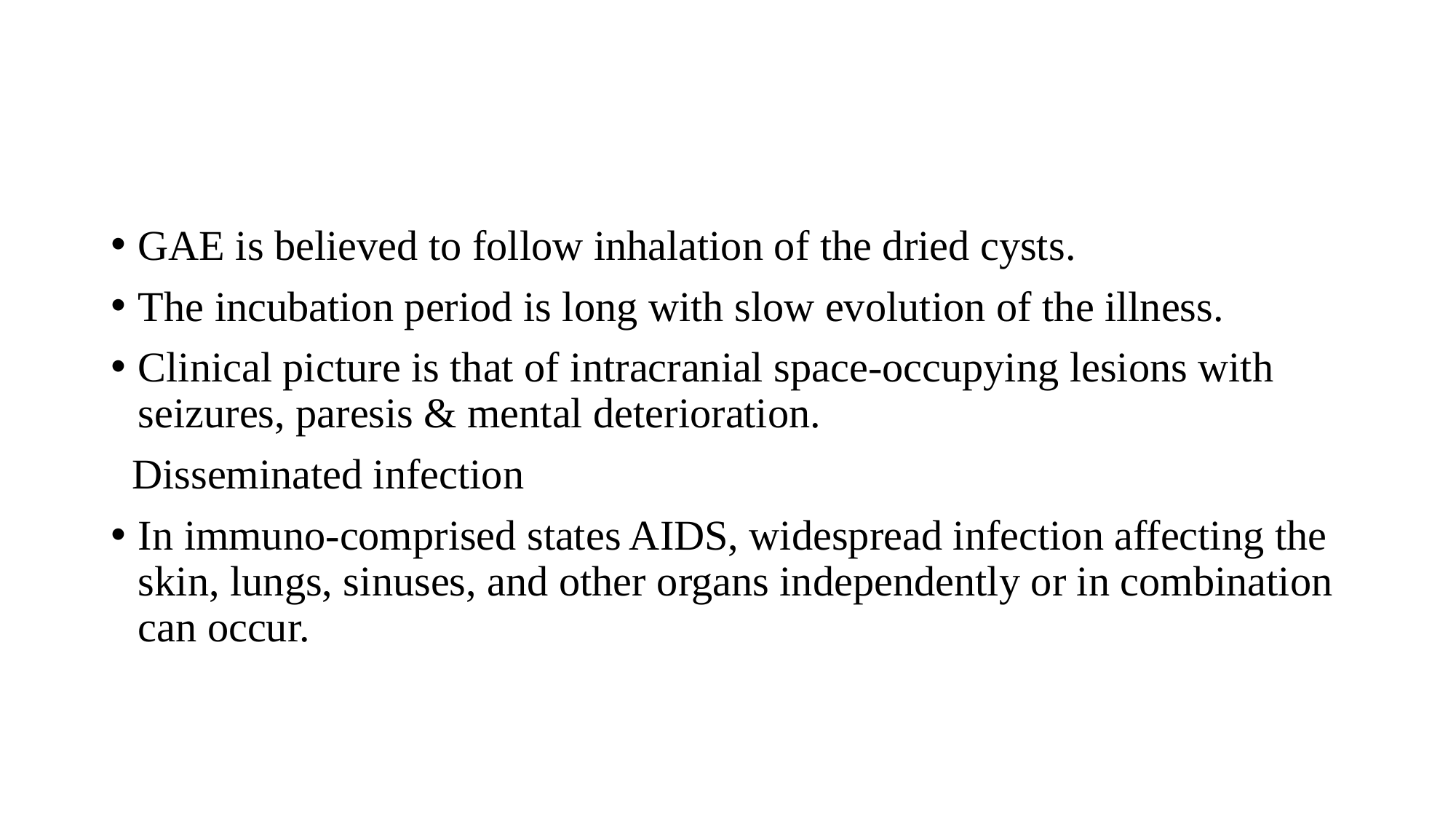

GAE is believed to follow inhalation of the dried cysts.
The incubation period is long with slow evolution of the illness.
Clinical picture is that of intracranial space-occupying lesions with seizures, paresis & mental deterioration.
  Disseminated infection
In immuno-comprised states AIDS, widespread infection affecting the skin, lungs, sinuses, and other organs independently or in combination can occur.